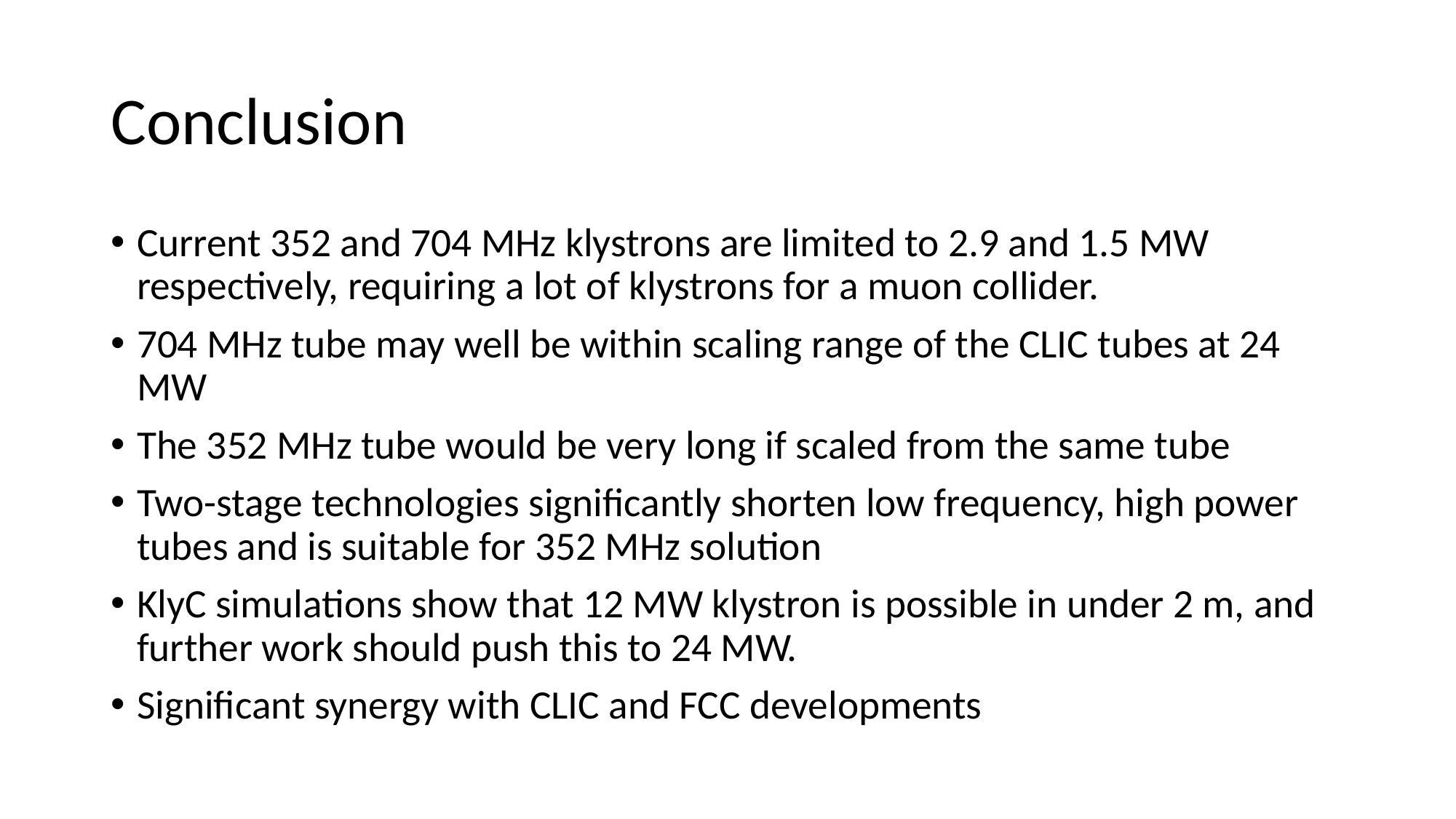

# Conclusion
Current 352 and 704 MHz klystrons are limited to 2.9 and 1.5 MW respectively, requiring a lot of klystrons for a muon collider.
704 MHz tube may well be within scaling range of the CLIC tubes at 24 MW
The 352 MHz tube would be very long if scaled from the same tube
Two-stage technologies significantly shorten low frequency, high power tubes and is suitable for 352 MHz solution
KlyC simulations show that 12 MW klystron is possible in under 2 m, and further work should push this to 24 MW.
Significant synergy with CLIC and FCC developments